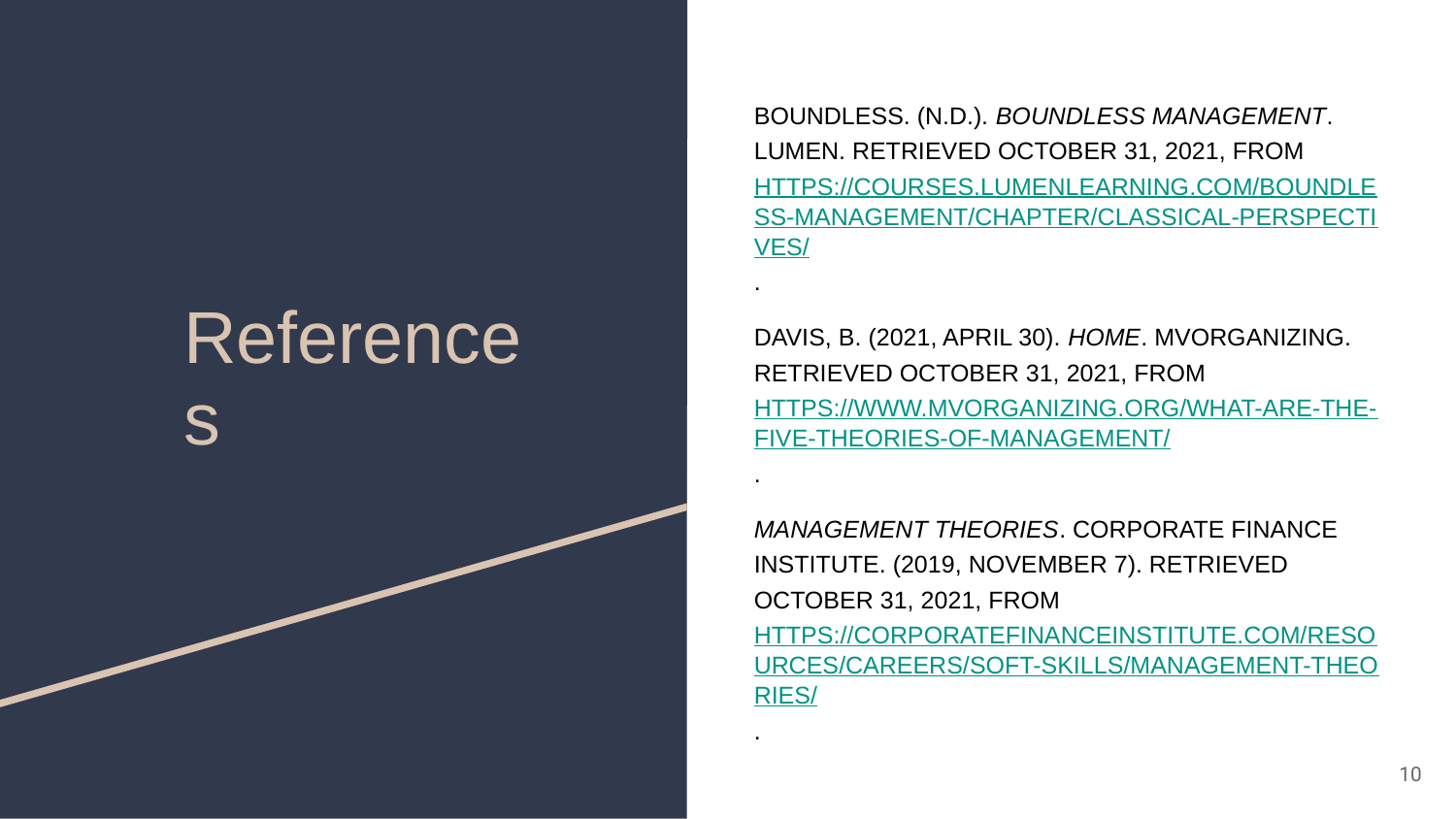

BOUNDLESS. (N.D.). BOUNDLESS MANAGEMENT. LUMEN. RETRIEVED OCTOBER 31, 2021, FROM HTTPS://COURSES.LUMENLEARNING.COM/BOUNDLESS-MANAGEMENT/CHAPTER/CLASSICAL-PERSPECTIVES/.
DAVIS, B. (2021, APRIL 30). HOME. MVORGANIZING. RETRIEVED OCTOBER 31, 2021, FROM HTTPS://WWW.MVORGANIZING.ORG/WHAT-ARE-THE-FIVE-THEORIES-OF-MANAGEMENT/.
MANAGEMENT THEORIES. CORPORATE FINANCE INSTITUTE. (2019, NOVEMBER 7). RETRIEVED OCTOBER 31, 2021, FROM HTTPS://CORPORATEFINANCEINSTITUTE.COM/RESOURCES/CAREERS/SOFT-SKILLS/MANAGEMENT-THEORIES/.

# References
10